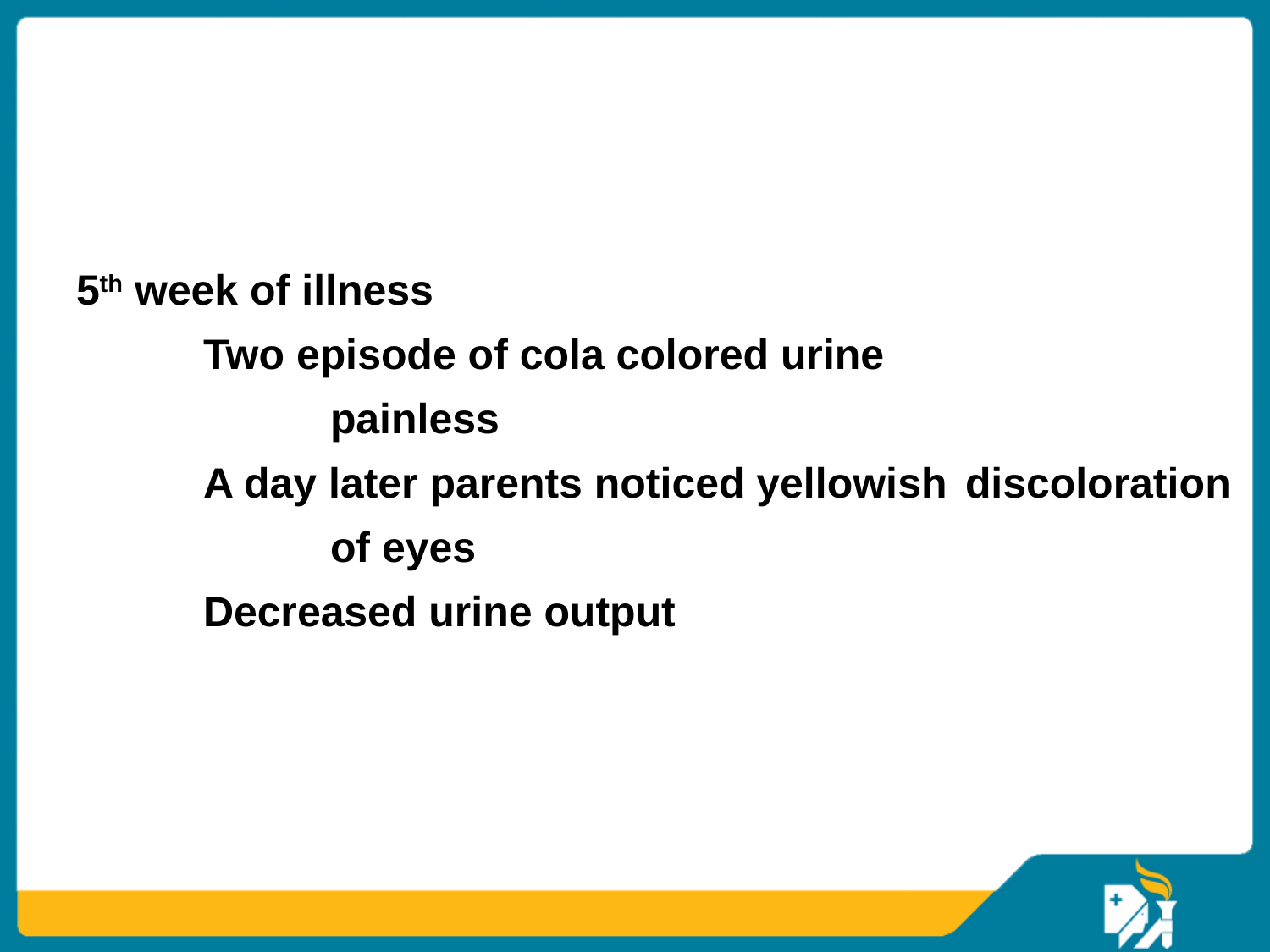

#
5th week of illness
	Two episode of cola colored urine
		painless
	A day later parents noticed yellowish 	discoloration
		of eyes
	Decreased urine output